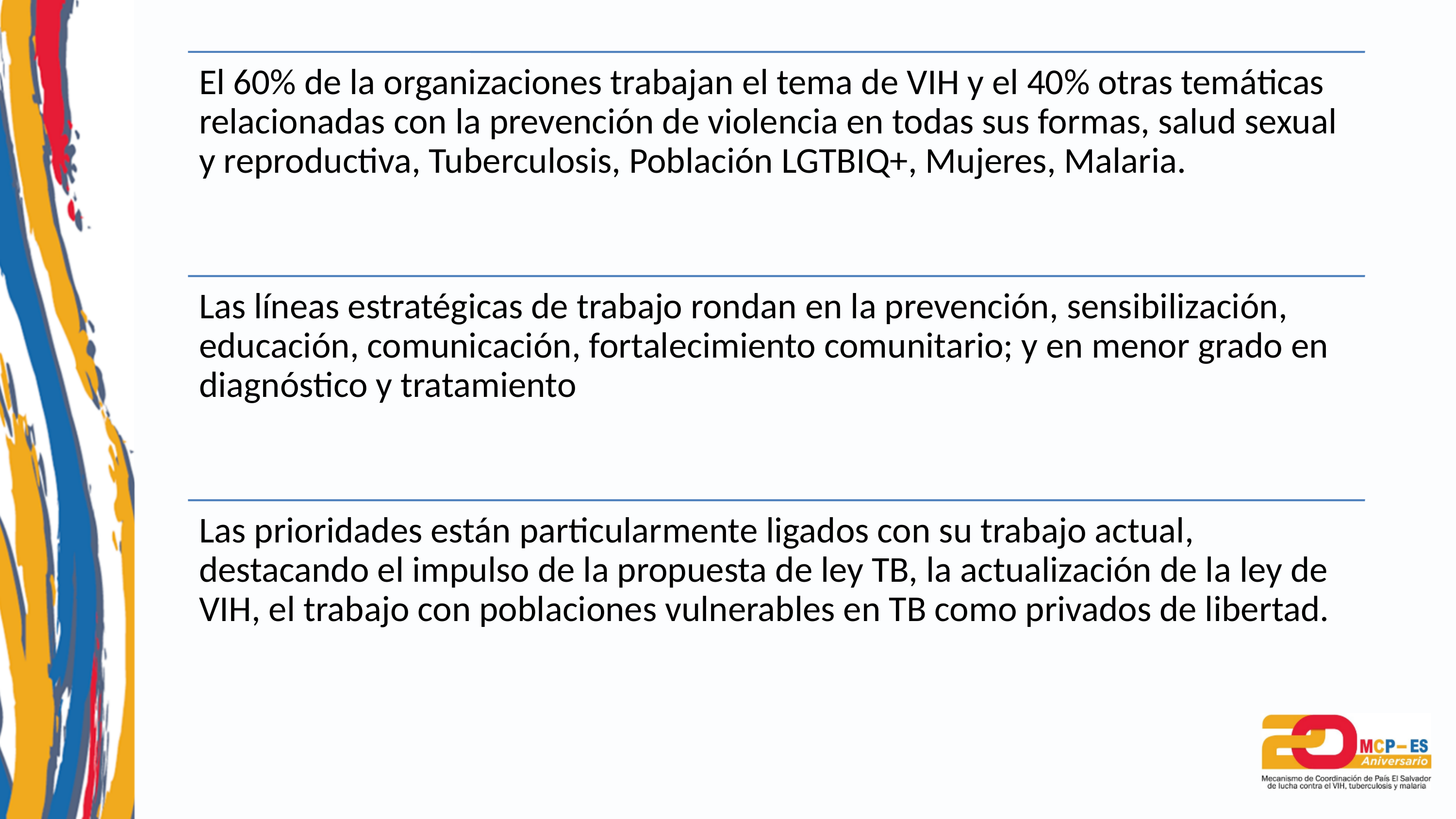

El 60% de la organizaciones trabajan el tema de VIH y el 40% otras temáticas relacionadas con la prevención de violencia en todas sus formas, salud sexual y reproductiva, Tuberculosis, Población LGTBIQ+, Mujeres, Malaria.
Las líneas estratégicas de trabajo rondan en la prevención, sensibilización, educación, comunicación, fortalecimiento comunitario; y en menor grado en diagnóstico y tratamiento
Las prioridades están particularmente ligados con su trabajo actual, destacando el impulso de la propuesta de ley TB, la actualización de la ley de VIH, el trabajo con poblaciones vulnerables en TB como privados de libertad.